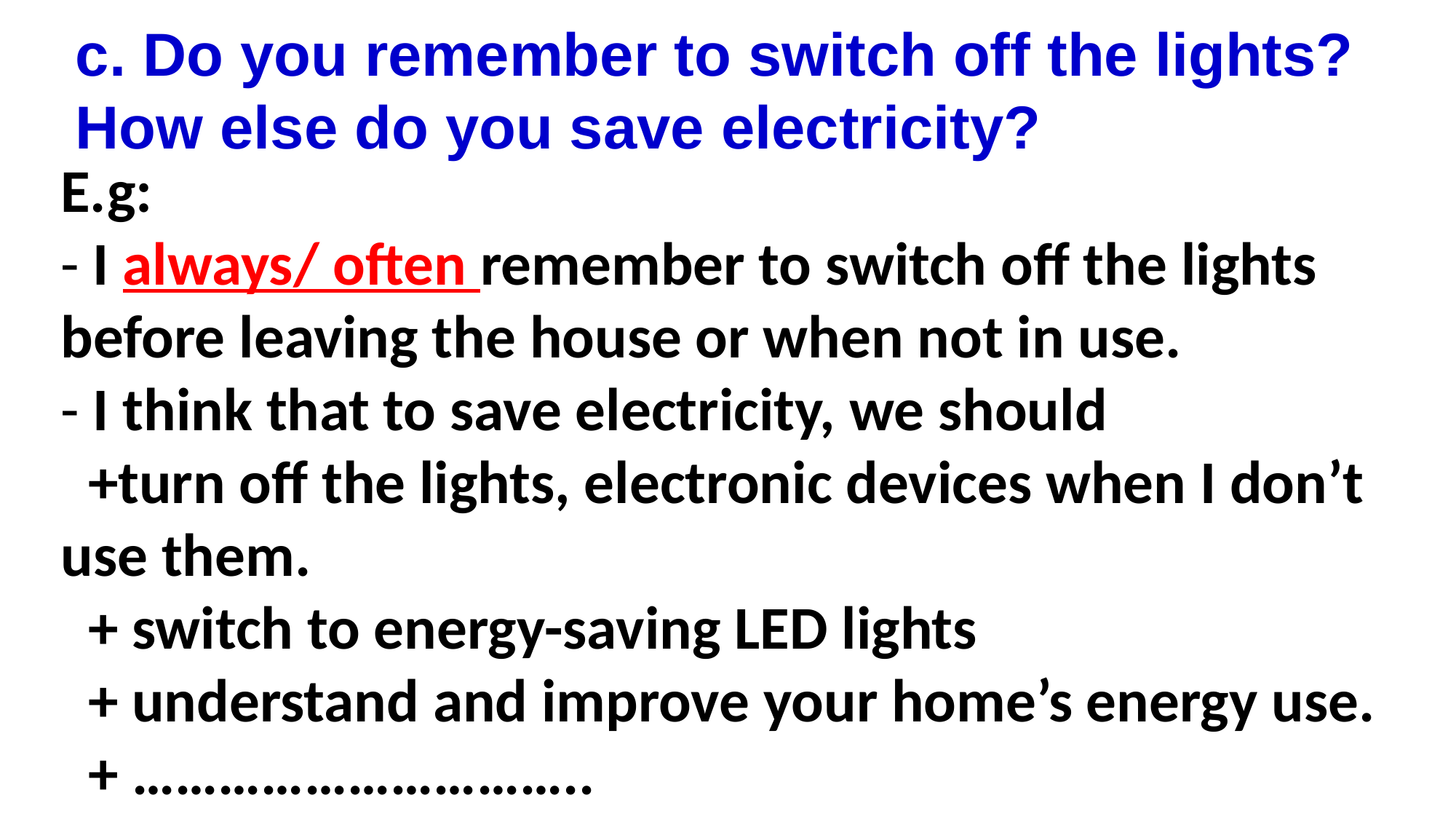

c. Do you remember to switch off the lights? How else do you save electricity?
E.g:
- I always/ often remember to switch off the lights before leaving the house or when not in use.
- I think that to save electricity, we should
  +turn off the lights, electronic devices when I don’t use them.
  + switch to energy-saving LED lights
  + understand and improve your home’s energy use.
  + …………………………..